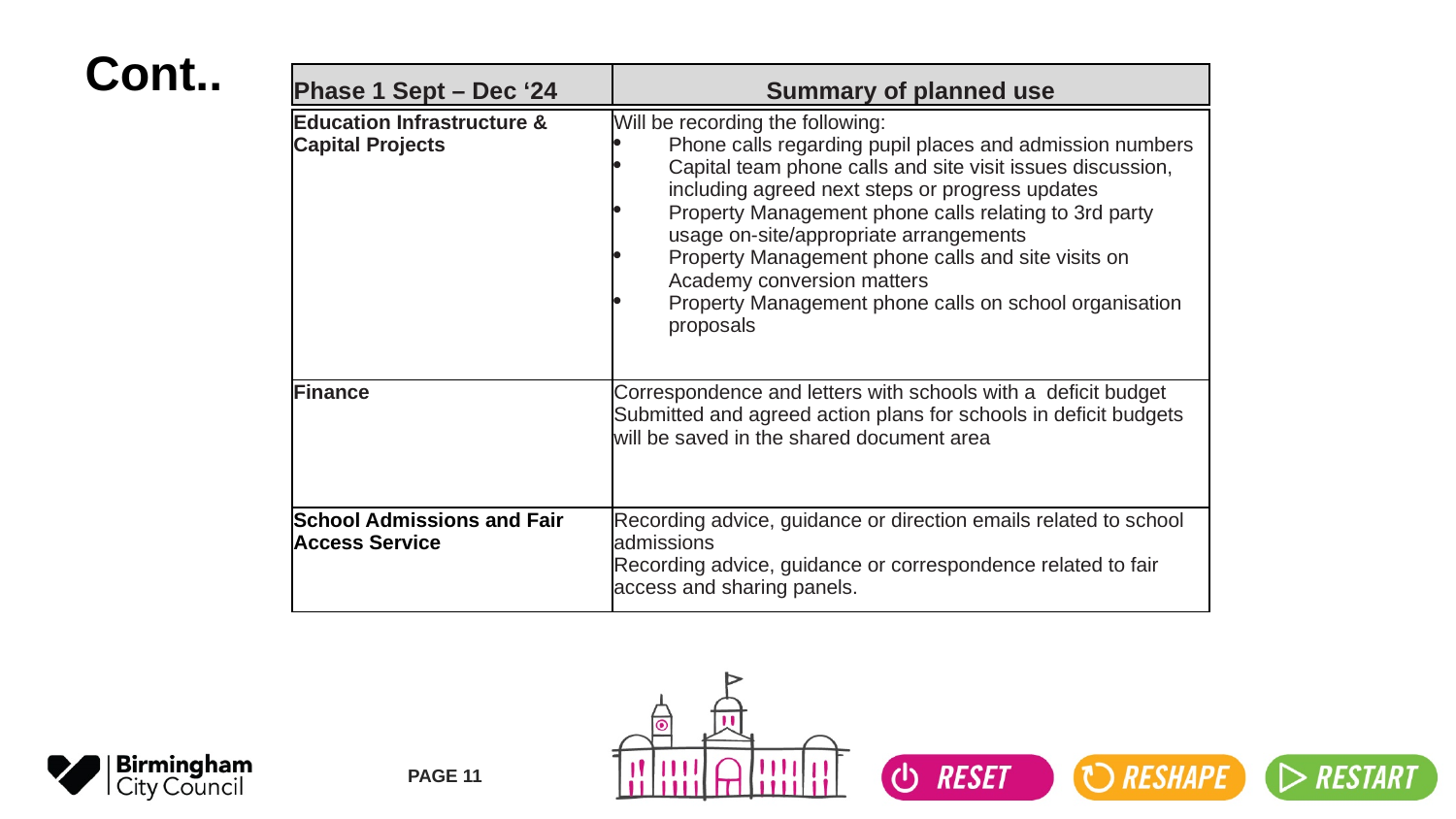

# Cont..
| Phase 1 Sept – Dec ‘24 | Summary of planned use |
| --- | --- |
| Education Infrastructure & Capital Projects | Will be recording the following: Phone calls regarding pupil places and admission numbers Capital team phone calls and site visit issues discussion, including agreed next steps or progress updates Property Management phone calls relating to 3rd party usage on-site/appropriate arrangements Property Management phone calls and site visits on Academy conversion matters Property Management phone calls on school organisation proposals |
| --- | --- |
| Finance | Correspondence and letters with schools with a deficit budget Submitted and agreed action plans for schools in deficit budgets will be saved in the shared document area |
| School Admissions and Fair Access Service | Recording advice, guidance or direction emails related to school admissions Recording advice, guidance or correspondence related to fair access and sharing panels. |